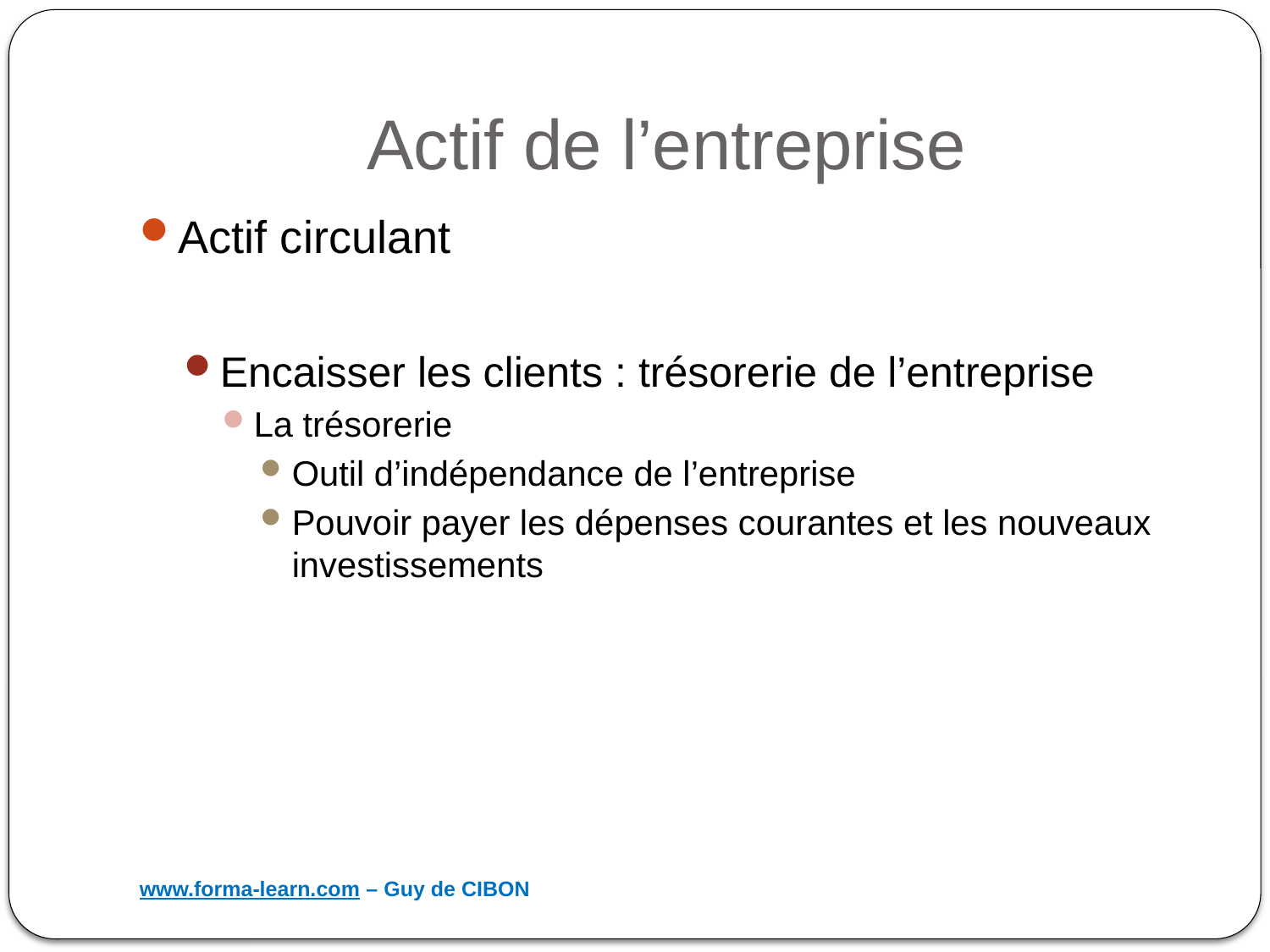

# Actif de l’entreprise
Actif circulant

Encaisser les clients : trésorerie de l’entreprise
La trésorerie
Outil d’indépendance de l’entreprise
Pouvoir payer les dépenses courantes et les nouveaux investissements

www.forma-learn.com – Guy de CIBON